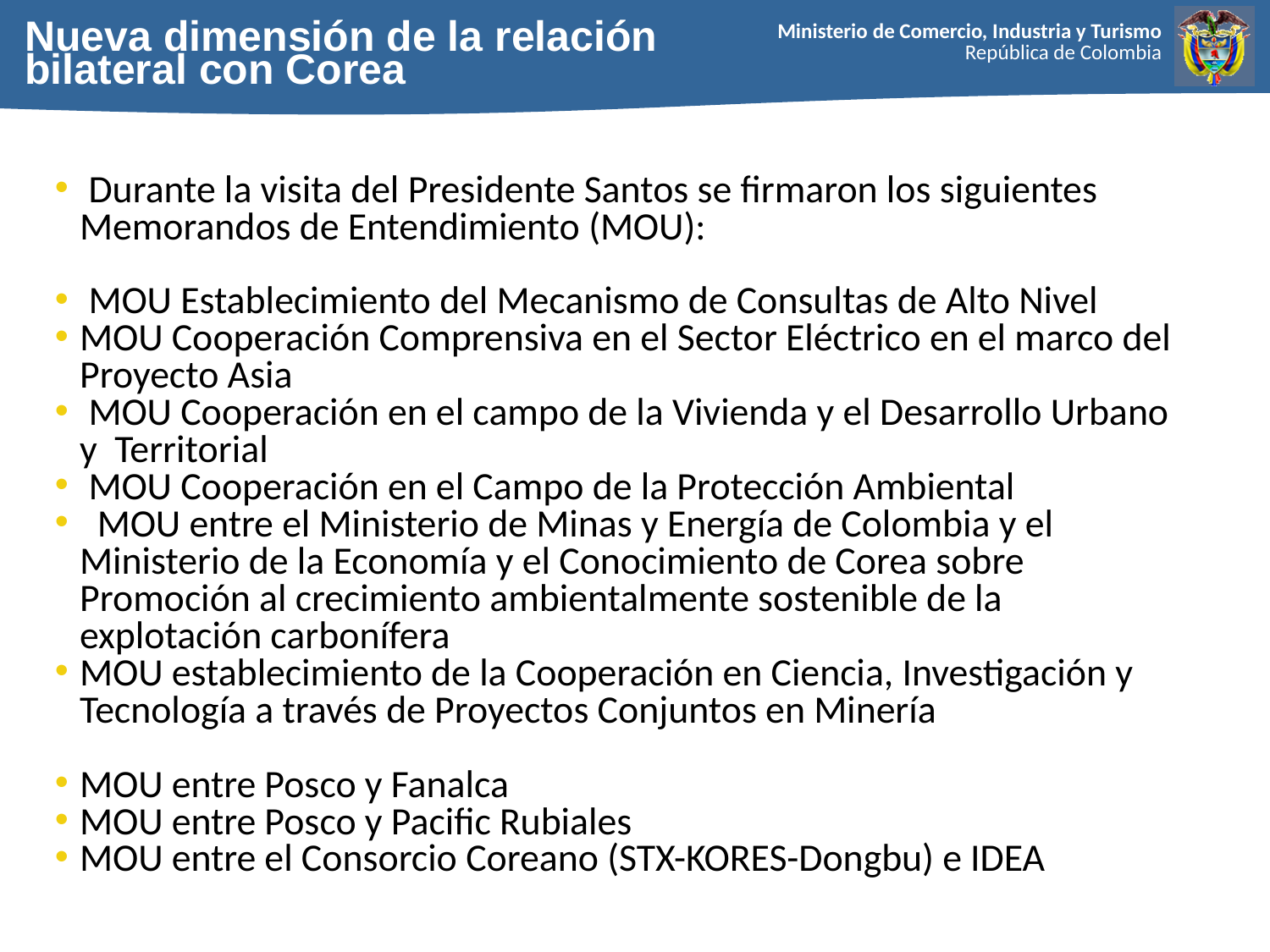

Nueva dimensión de la relación bilateral con Corea

 Durante la visita del Presidente Santos se firmaron los siguientes Memorandos de Entendimiento (MOU):

 MOU Establecimiento del Mecanismo de Consultas de Alto Nivel
MOU Cooperación Comprensiva en el Sector Eléctrico en el marco del Proyecto Asia
 MOU Cooperación en el campo de la Vivienda y el Desarrollo Urbano y  Territorial
 MOU Cooperación en el Campo de la Protección Ambiental
  MOU entre el Ministerio de Minas y Energía de Colombia y el Ministerio de la Economía y el Conocimiento de Corea sobre Promoción al crecimiento ambientalmente sostenible de la explotación carbonífera
MOU establecimiento de la Cooperación en Ciencia, Investigación y Tecnología a través de Proyectos Conjuntos en Minería

MOU entre Posco y Fanalca
MOU entre Posco y Pacific Rubiales
MOU entre el Consorcio Coreano (STX-KORES-Dongbu) e IDEA